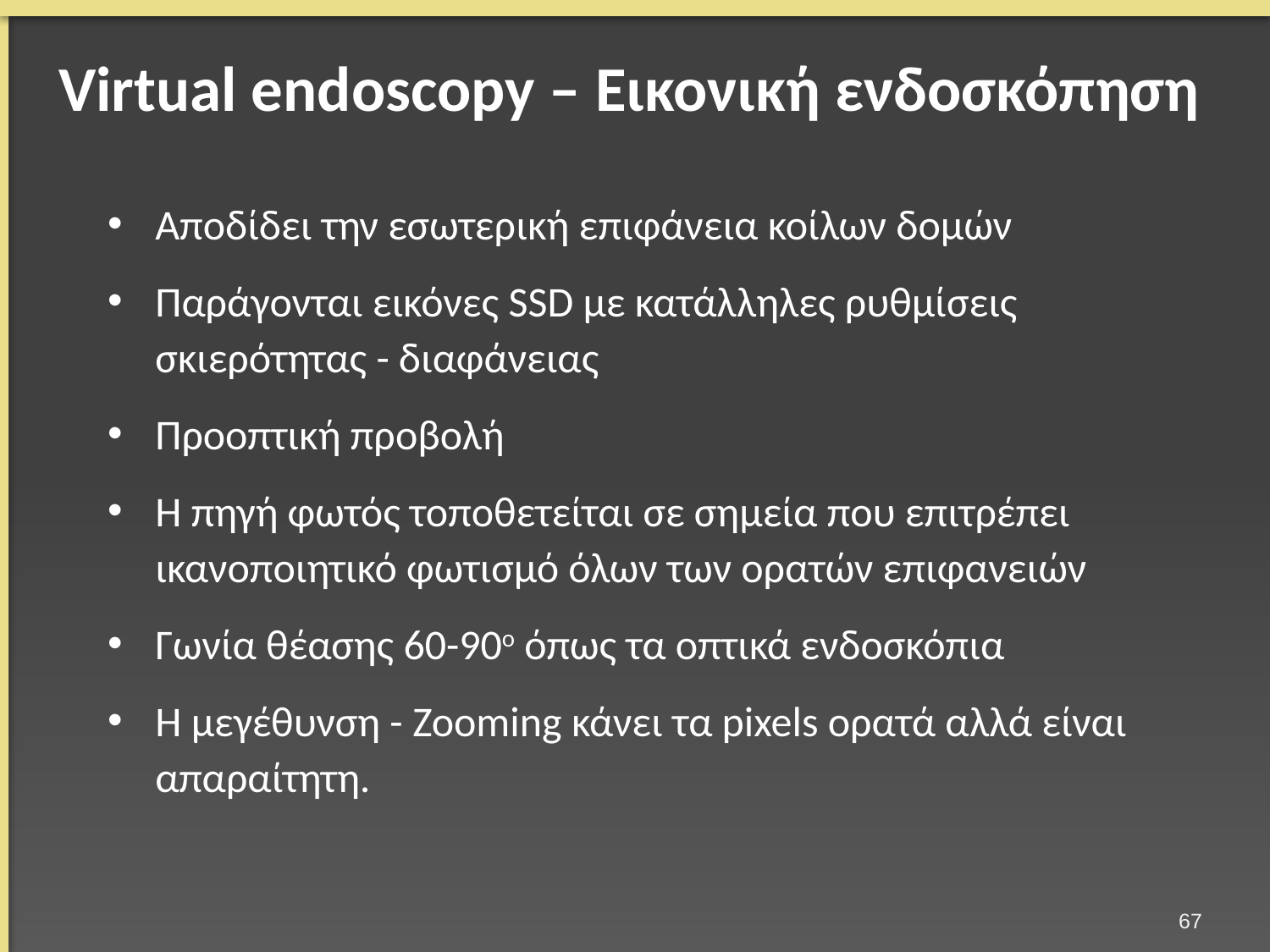

# Virtual endoscopy – Εικονική ενδοσκόπηση
Αποδίδει την εσωτερική επιφάνεια κοίλων δομών
Παράγονται εικόνες SSD με κατάλληλες ρυθμίσεις σκιερότητας - διαφάνειας
Προοπτική προβολή
Η πηγή φωτός τοποθετείται σε σημεία που επιτρέπει ικανοποιητικό φωτισμό όλων των ορατών επιφανειών
Γωνία θέασης 60-90ο όπως τα οπτικά ενδοσκόπια
Η μεγέθυνση - Zooming κάνει τα pixels ορατά αλλά είναι απαραίτητη.
67